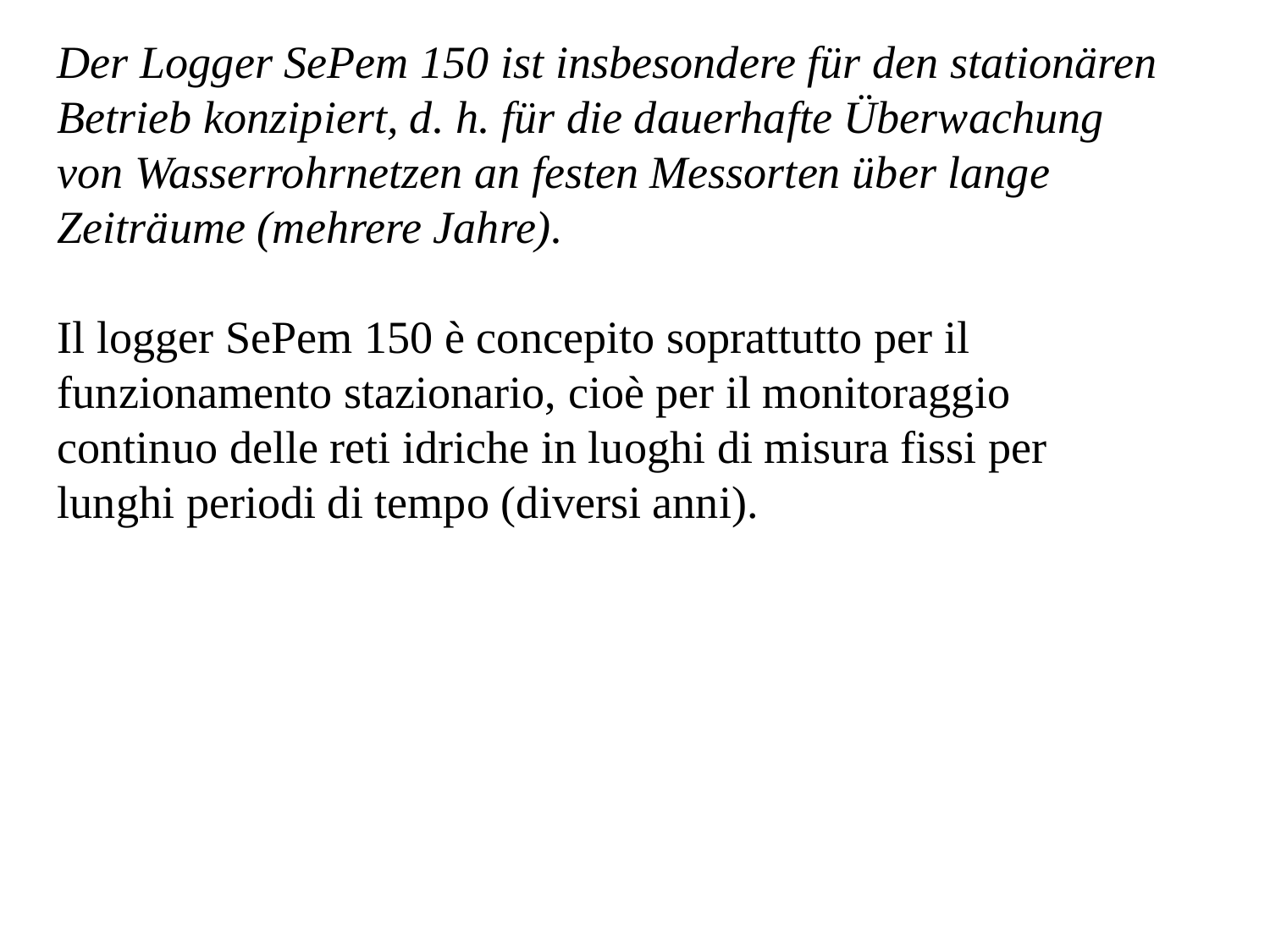

Der Logger SePem 150 ist insbesondere für den stationären Betrieb konzipiert, d. h. für die dauerhafte Überwachung von Wasserrohrnetzen an festen Messorten über lange Zeiträume (mehrere Jahre).

Il logger SePem 150 è concepito soprattutto per il funzionamento stazionario, cioè per il monitoraggio continuo delle reti idriche in luoghi di misura fissi per lunghi periodi di tempo (diversi anni).